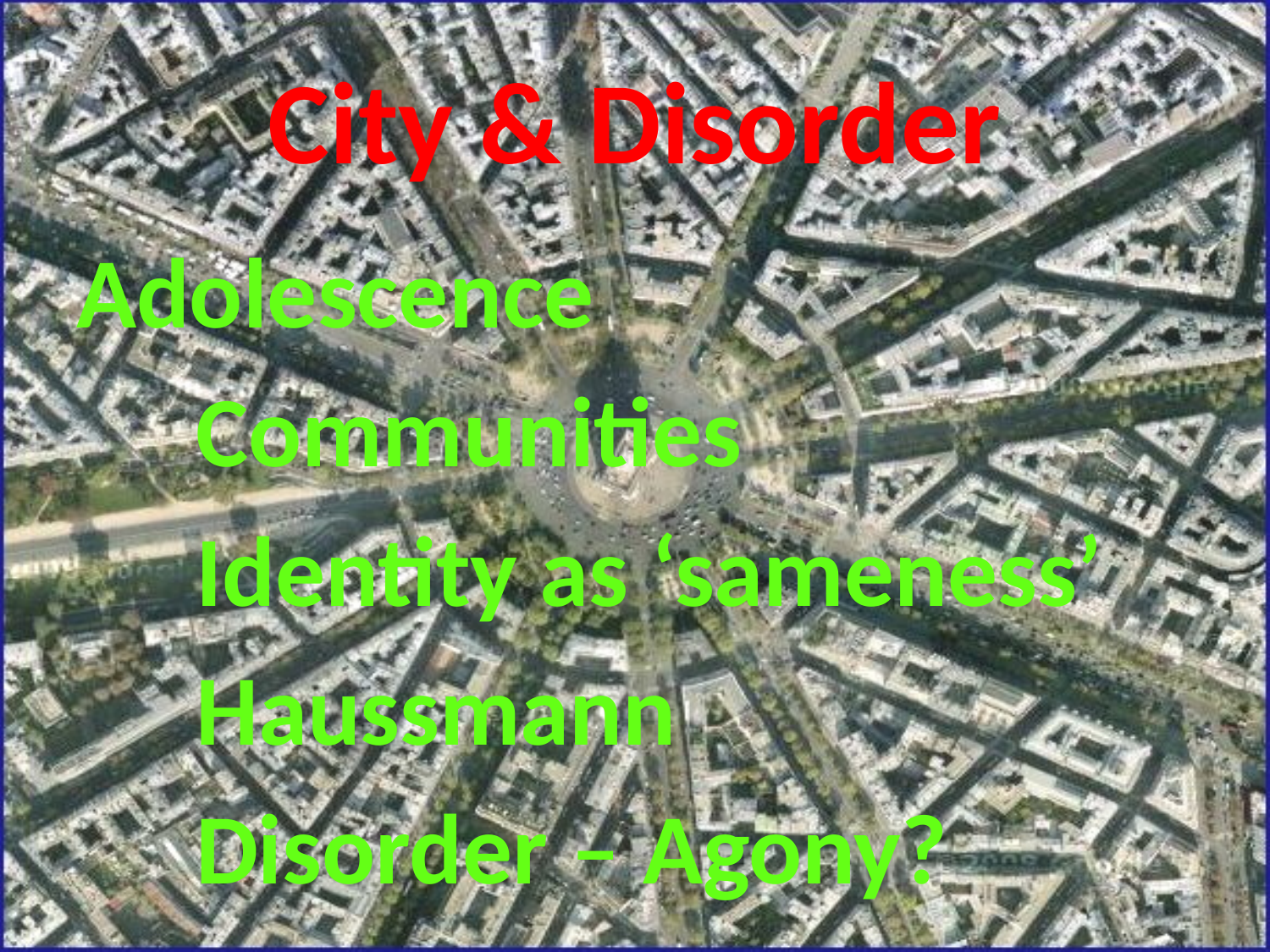

# City & Disorder
Adolescence
	Communities
		Identity as ‘sameness’
			Haussmann
				Disorder – Agony?